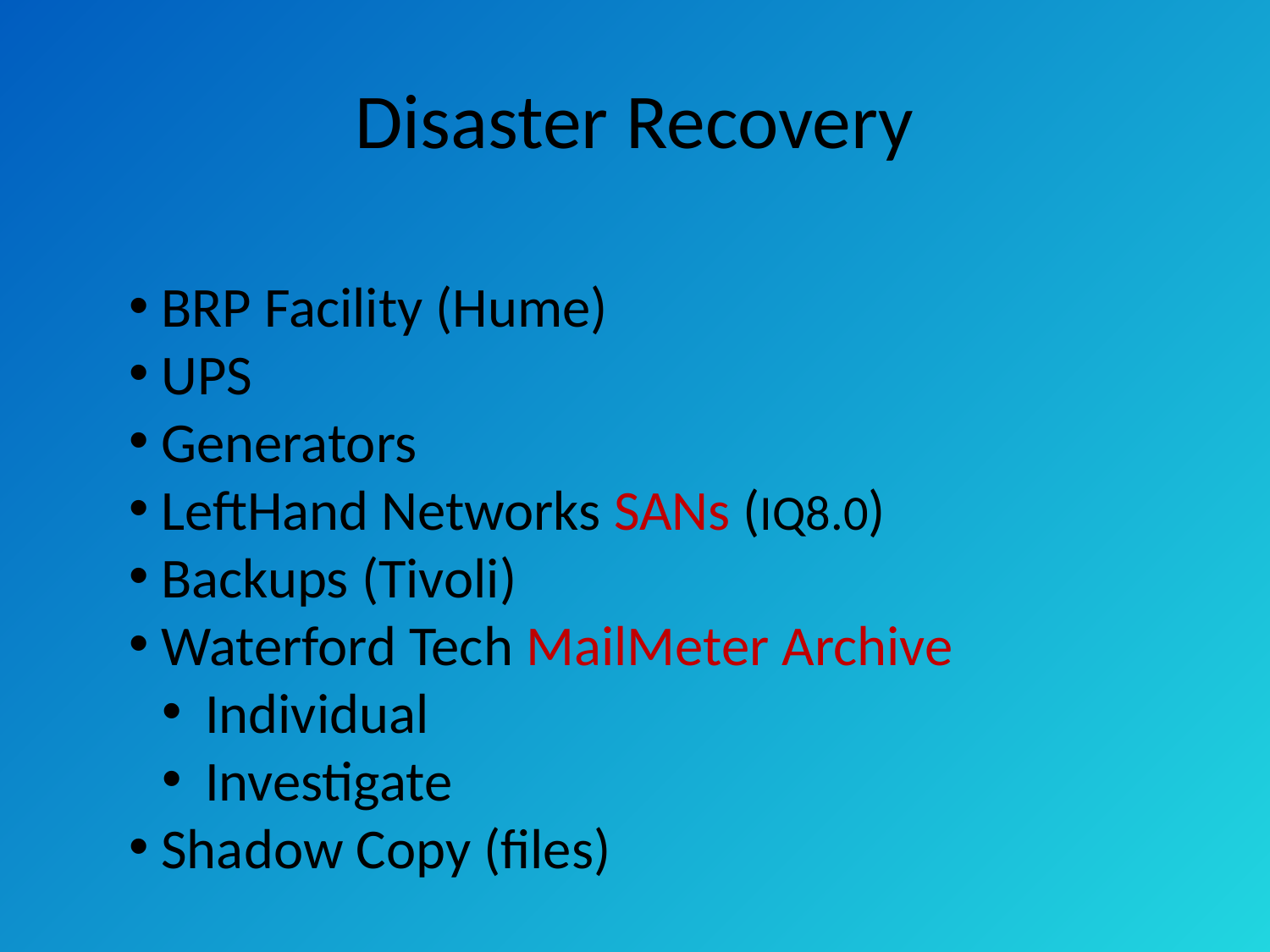

# Disaster Recovery
 BRP Facility (Hume)
 UPS
 Generators
 LeftHand Networks SANs (IQ8.0)
 Backups (Tivoli)
 Waterford Tech MailMeter Archive
 Individual
 Investigate
 Shadow Copy (files)